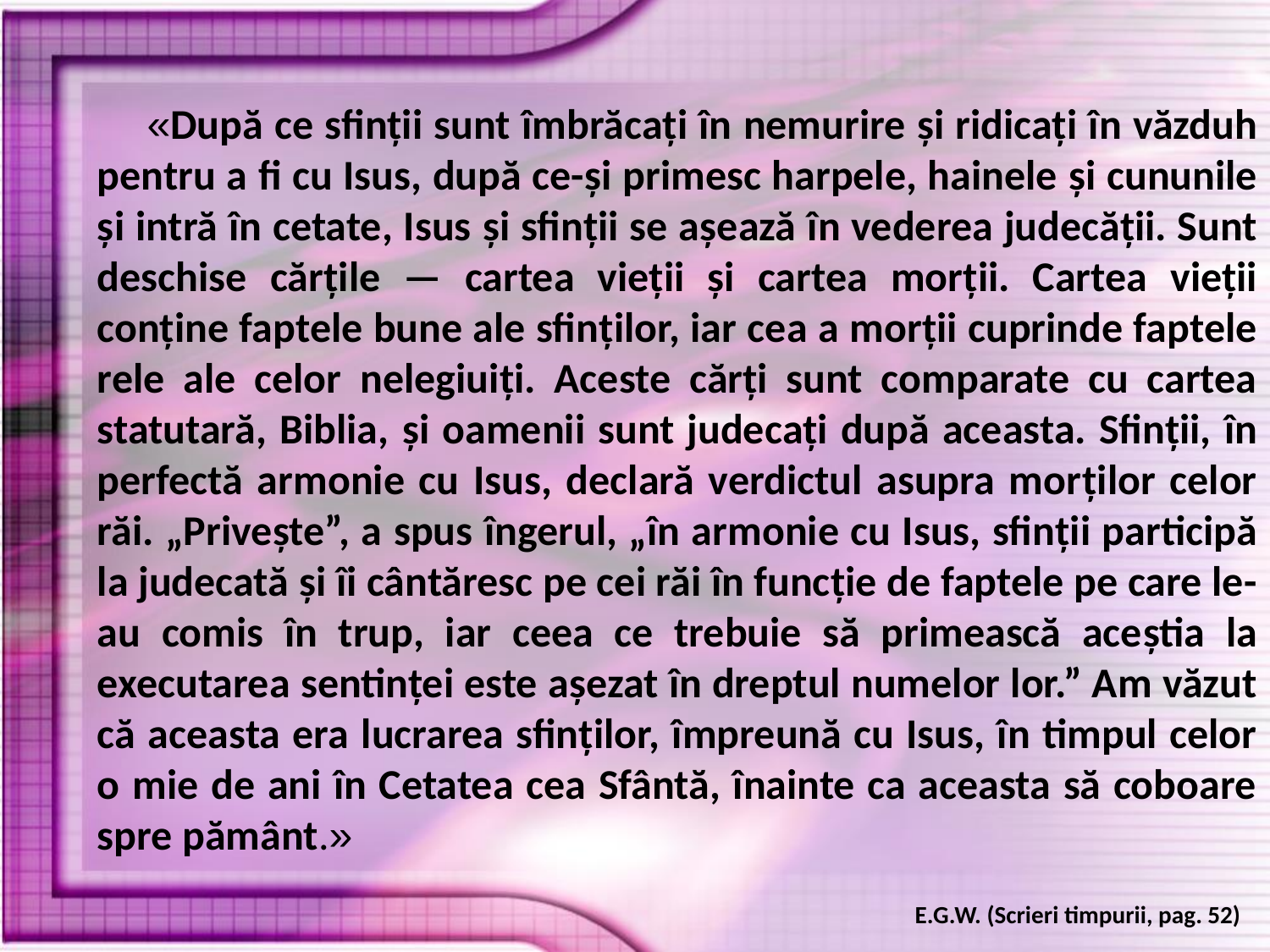

«După ce sfinţii sunt îmbrăcaţi în nemurire şi ridicaţi în văzduh pentru a fi cu Isus, după ce-şi primesc harpele, hainele şi cununile şi intră în cetate, Isus şi sfinţii se aşează în vederea judecăţii. Sunt deschise cărţile — cartea vieţii şi cartea morţii. Cartea vieţii conţine faptele bune ale sfinţilor, iar cea a morţii cuprinde faptele rele ale celor nelegiuiţi. Aceste cărţi sunt comparate cu cartea statutară, Biblia, şi oamenii sunt judecaţi după aceasta. Sfinţii, în perfectă armonie cu Isus, declară verdictul asupra morţilor celor răi. „Priveşte”, a spus îngerul, „în armonie cu Isus, sfinţii participă la judecată şi îi cântăresc pe cei răi în funcţie de faptele pe care le-au comis în trup, iar ceea ce trebuie să primească aceştia la executarea sentinţei este aşezat în dreptul numelor lor.” Am văzut că aceasta era lucrarea sfinţilor, împreună cu Isus, în timpul celor o mie de ani în Cetatea cea Sfântă, înainte ca aceasta să coboare spre pământ.»
E.G.W. (Scrieri timpurii, pag. 52)